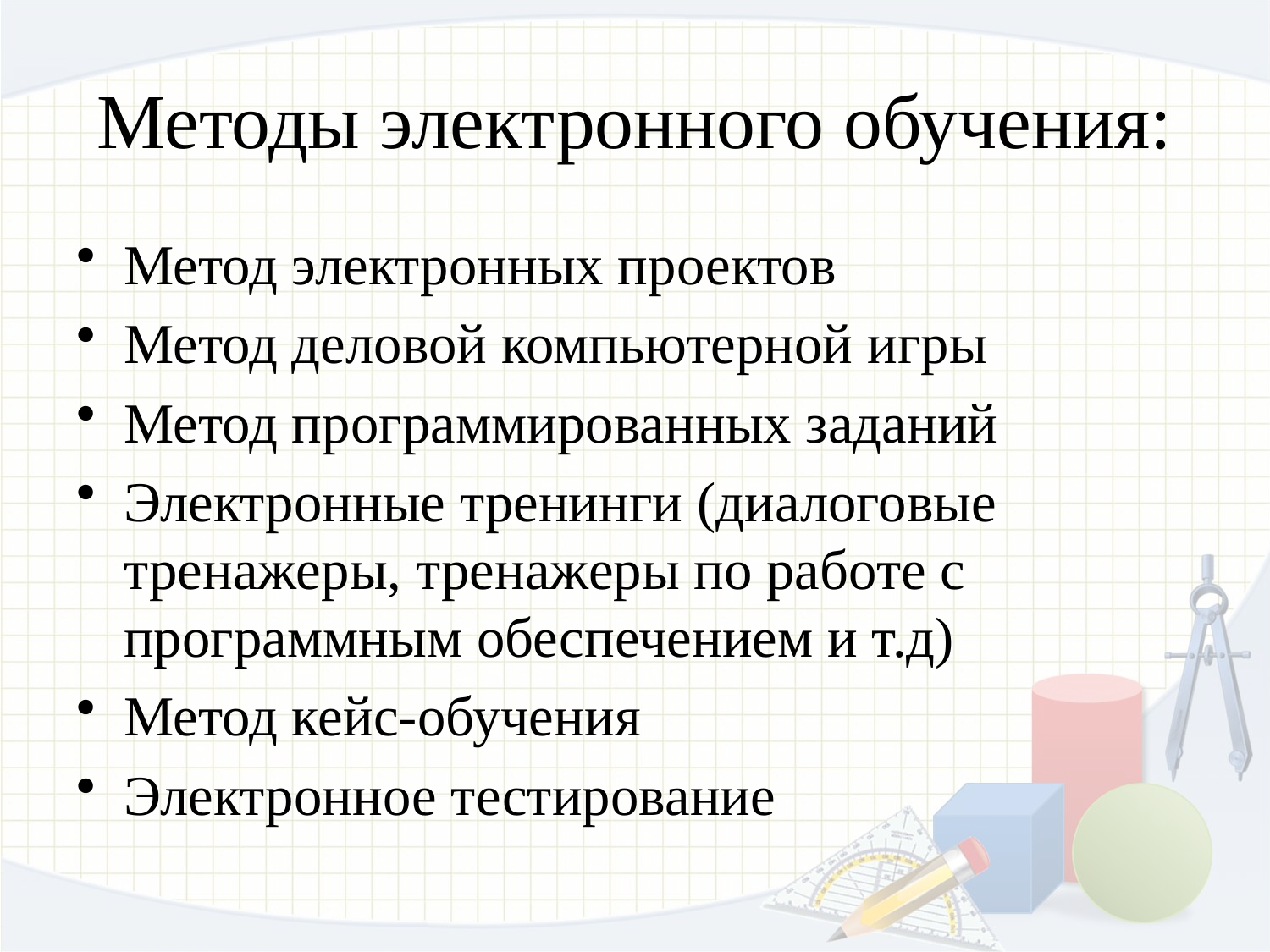

# Методы электронного обучения:
Метод электронных проектов
Метод деловой компьютерной игры
Метод программированных заданий
Электронные тренинги (диалоговые тренажеры, тренажеры по работе с программным обеспечением и т.д)
Метод кейс-обучения
Электронное тестирование